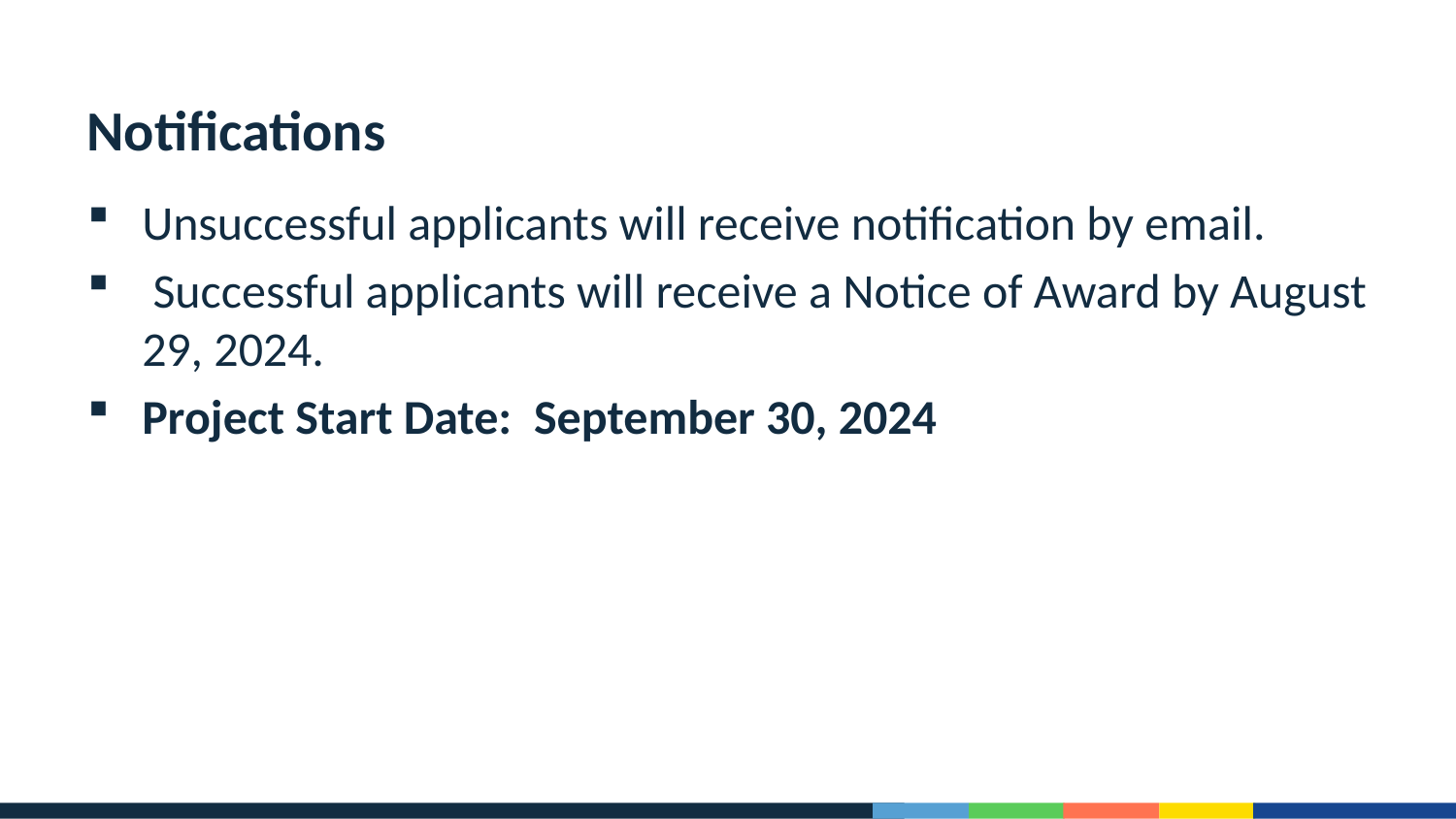

# Notifications
Unsuccessful applicants will receive notification by email.
 Successful applicants will receive a Notice of Award by August 29, 2024.
Project Start Date:  September 30, 2024